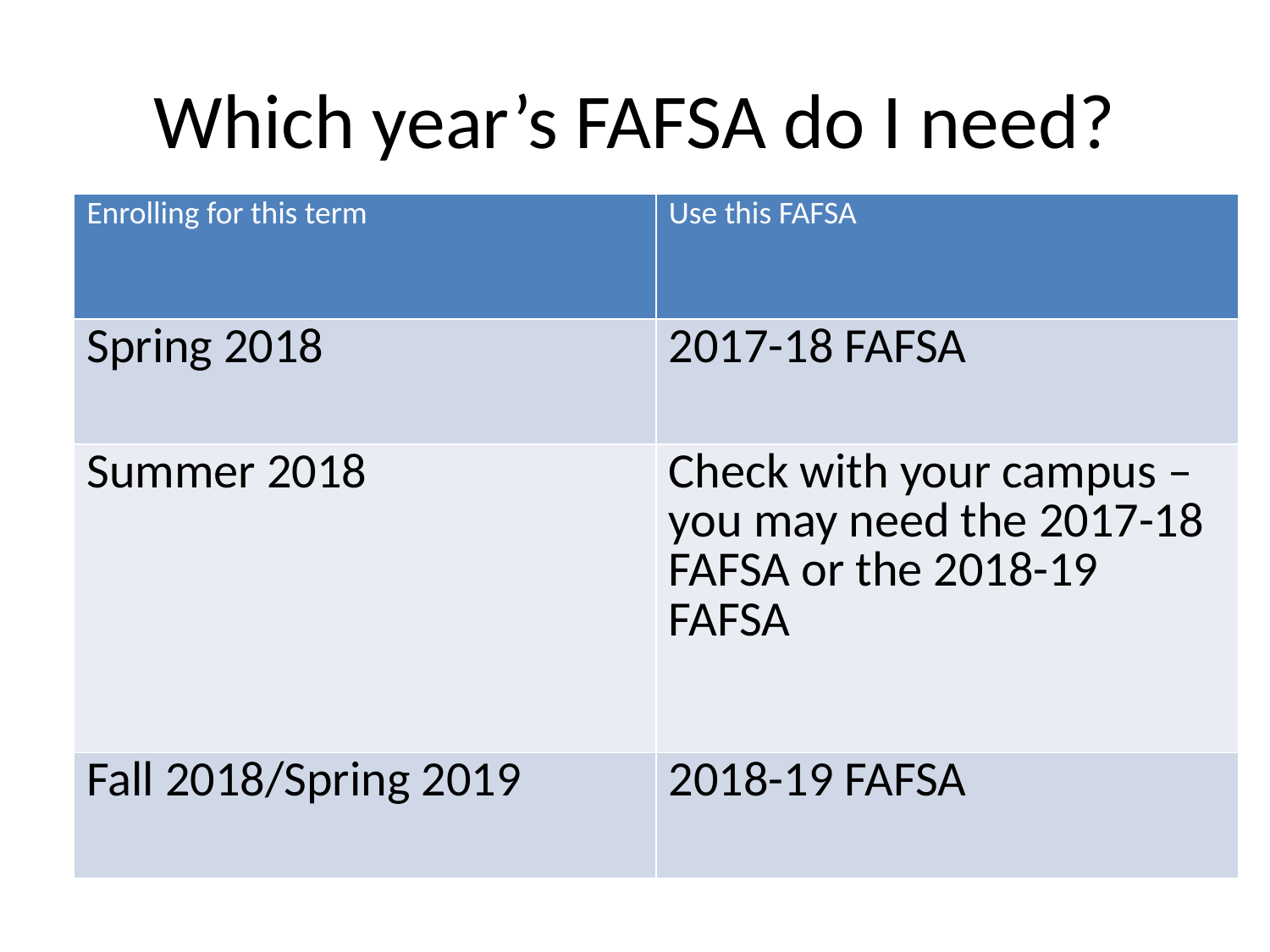

# Which year’s FAFSA do I need?
| Enrolling for this term | Use this FAFSA |
| --- | --- |
| Spring 2018 | 2017-18 FAFSA |
| Summer 2018 | Check with your campus – you may need the 2017-18 FAFSA or the 2018-19 FAFSA |
| Fall 2018/Spring 2019 | 2018-19 FAFSA |